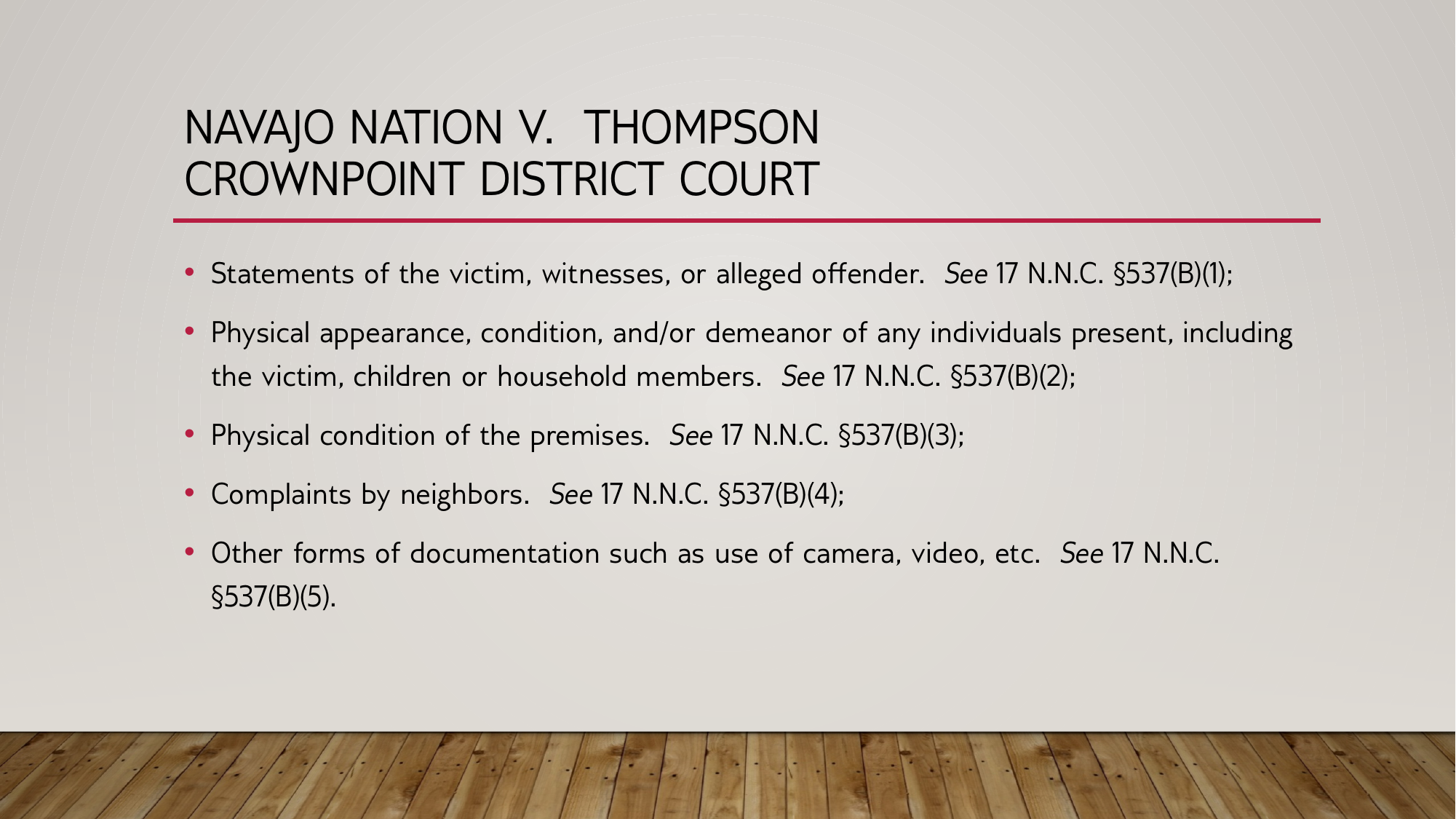

# Navajo nation v.  thompson crownpoint district court
Statements of the victim, witnesses, or alleged offender.  See 17 N.N.C. §537(B)(1);
Physical appearance, condition, and/or demeanor of any individuals present, including the victim, children or household members.  See 17 N.N.C. §537(B)(2);
Physical condition of the premises.  See 17 N.N.C. §537(B)(3);
Complaints by neighbors.  See 17 N.N.C. §537(B)(4);
Other forms of documentation such as use of camera, video, etc.  See 17 N.N.C. §537(B)(5).